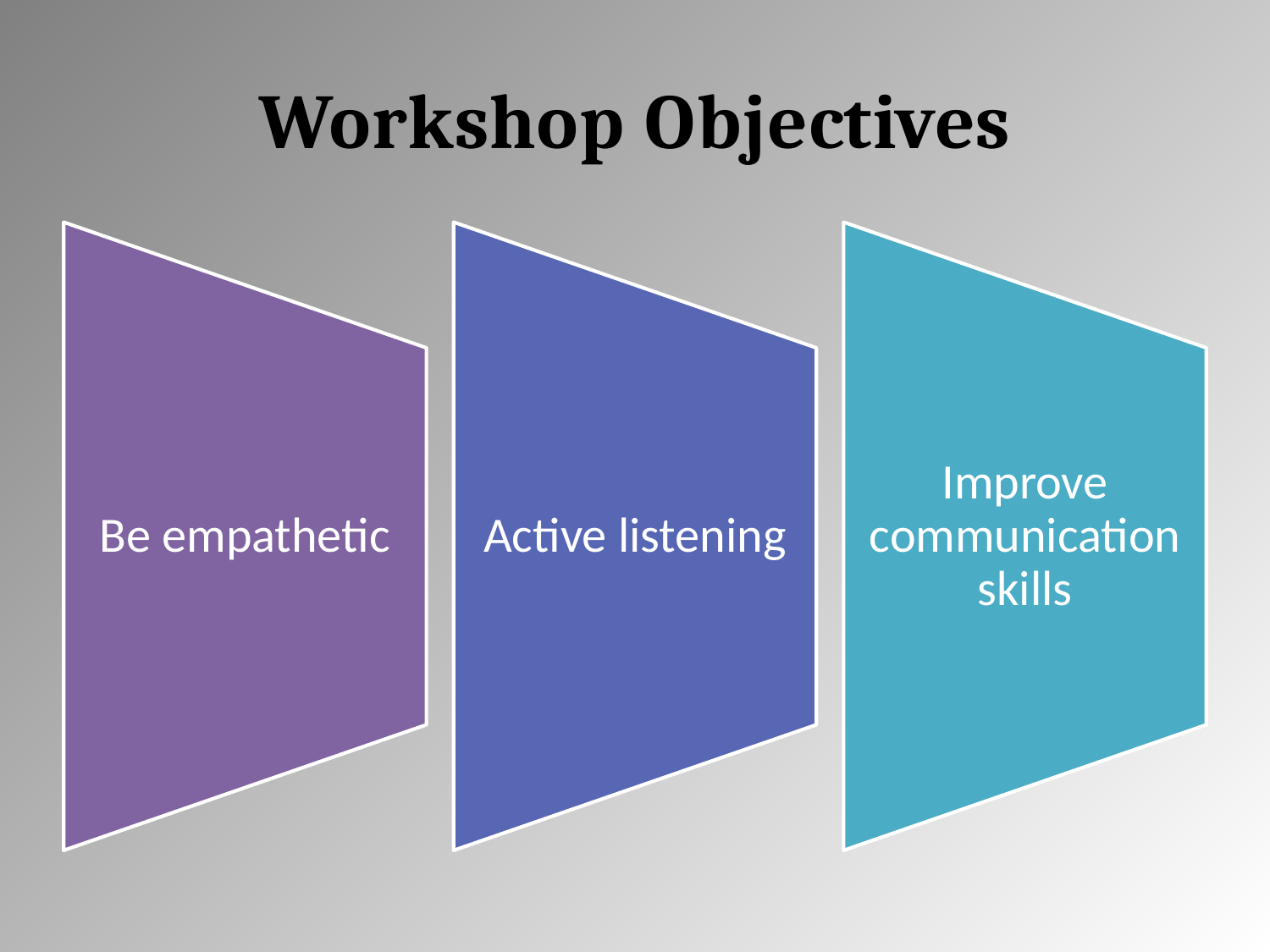

# Workshop Objectives
Be empathetic
Active listening
Improve communication skills